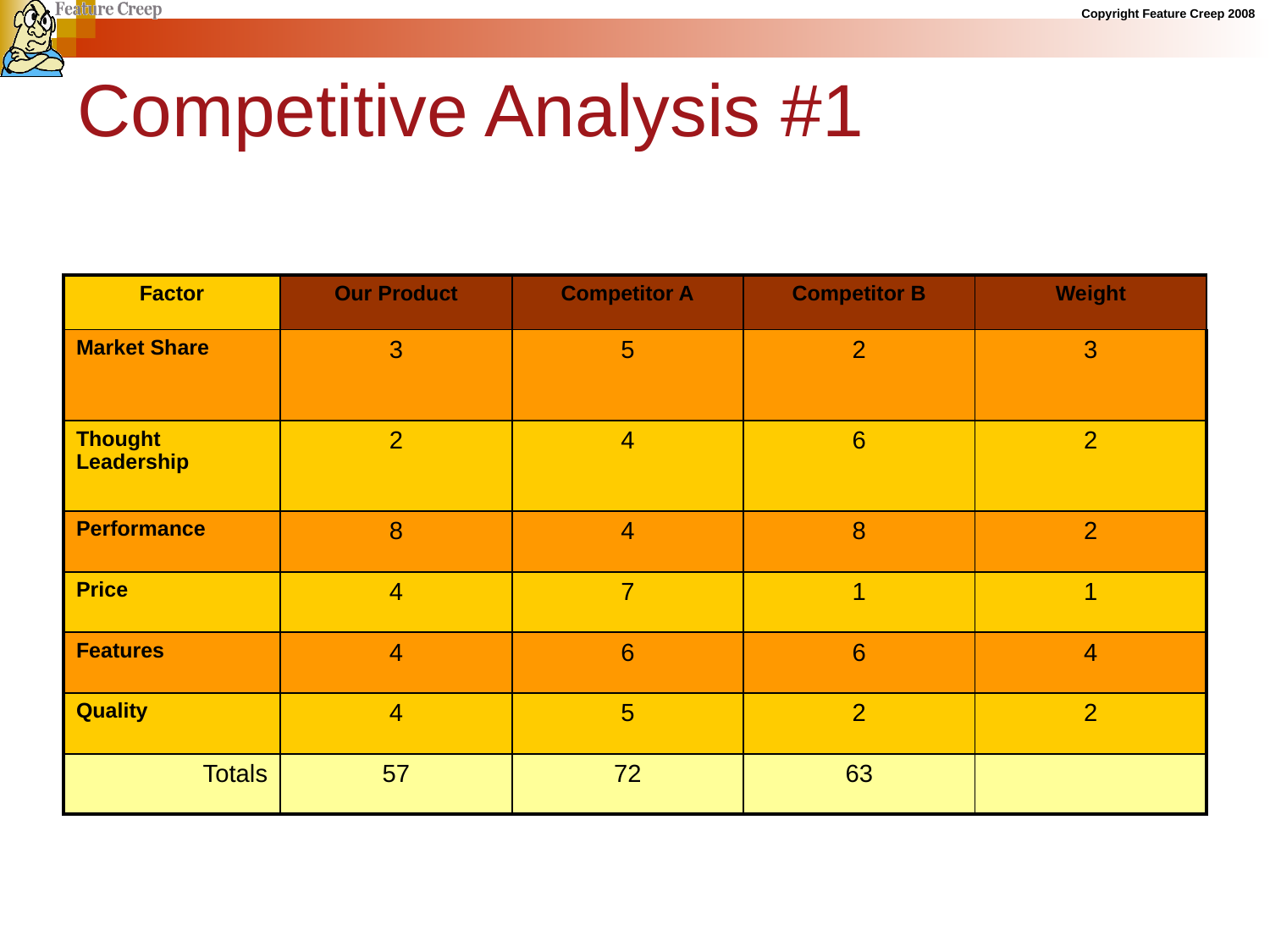

# Competitive Analysis #1
| Factor | Our Product | Competitor A | Competitor B | Weight |
| --- | --- | --- | --- | --- |
| Market Share | 3 | 5 | 2 | 3 |
| Thought Leadership | 2 | 4 | 6 | 2 |
| Performance | 8 | 4 | 8 | 2 |
| Price | 4 | 7 | 1 | 1 |
| Features | 4 | 6 | 6 | 4 |
| Quality | 4 | 5 | 2 | 2 |
| Totals | 57 | 72 | 63 |  |